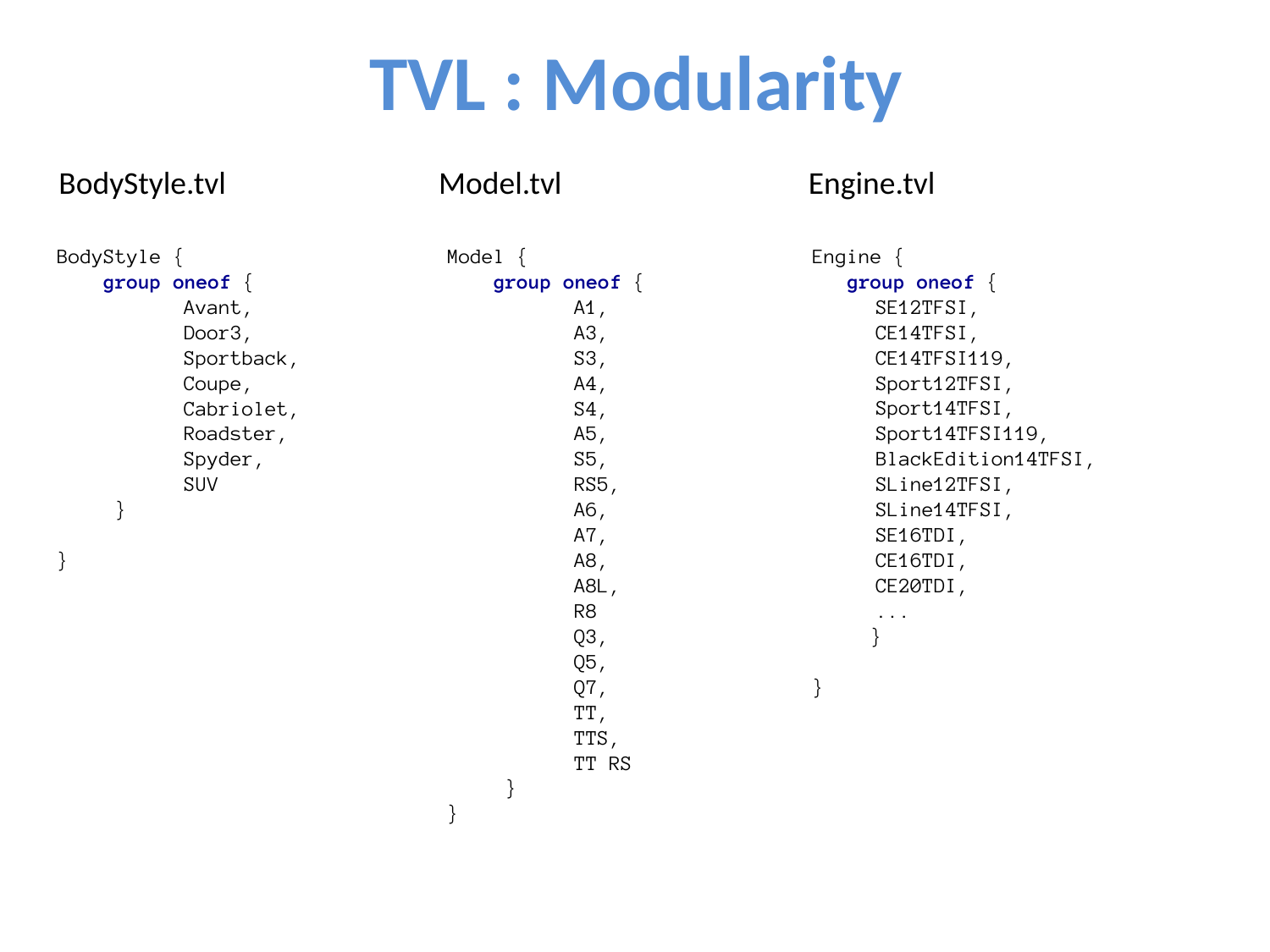

TVL : Modularity
BodyStyle.tvl
Model.tvl
Engine.tvl
BodyStyle {
    group oneof {
	Avant,
	Door3,
	Sportback,
	Coupe,
	Cabriolet,
	Roadster,
	Spyder,
	SUV
     }

}
Model {
    group oneof {
A1,
A3,
S3,
A4,
S4,
A5,
S5,
RS5,
A6,
A7,
A8,
A8L,
R8
Q3,
Q5,
Q7,
TT,
TTS,
TT RS
     }
}
Engine {
   group oneof {
SE12TFSI,
CE14TFSI,
CE14TFSI119,
Sport12TFSI,
Sport14TFSI,
Sport14TFSI119,
BlackEdition14TFSI,
SLine12TFSI,
SLine14TFSI,
SE16TDI,
CE16TDI,
CE20TDI,
...
     }

}